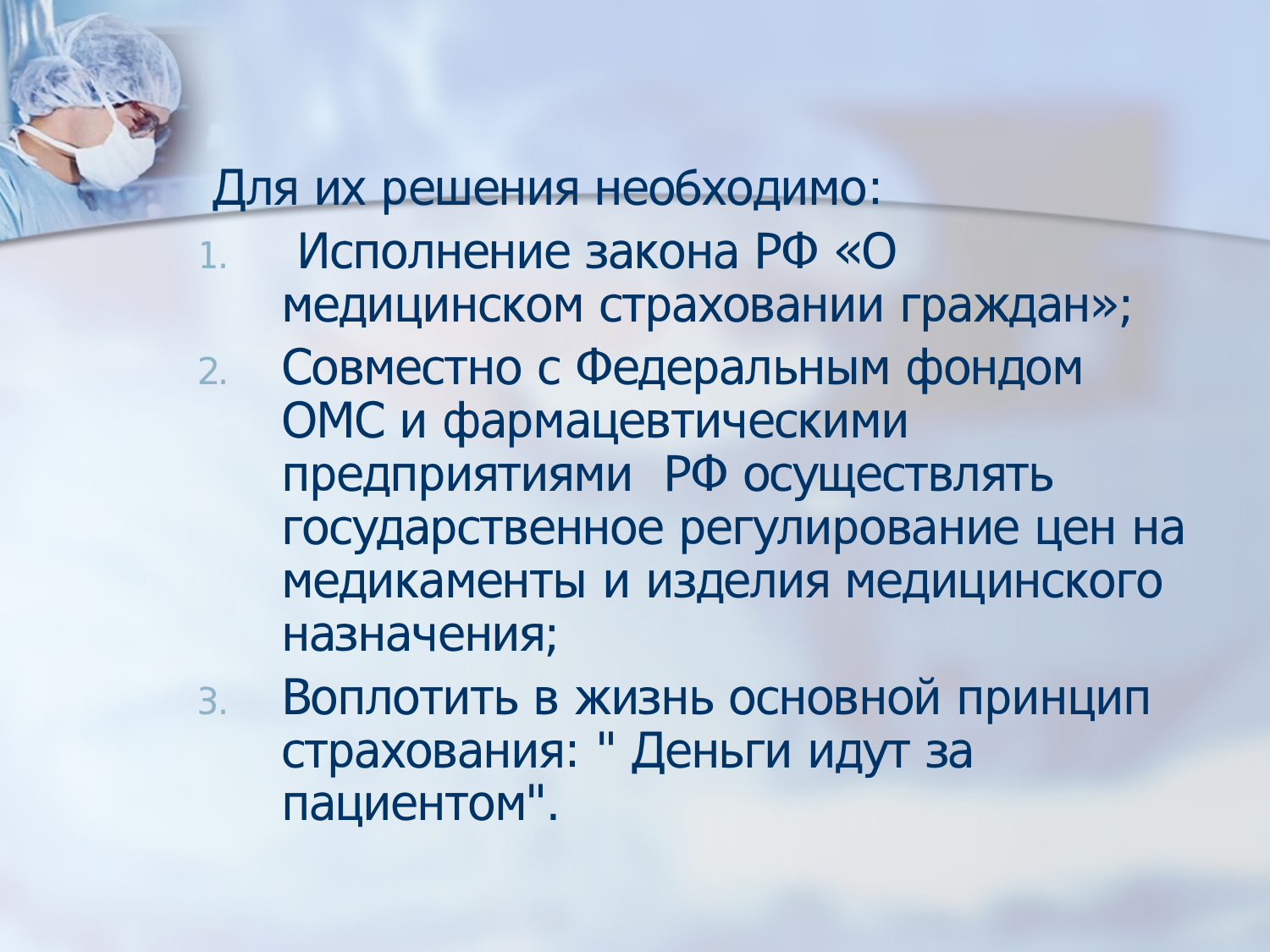

#
 Для их решения необходимо:
 Исполнение закона РФ «О медицинском страховании граждан»;
Совместно с Федеральным фондом ОМС и фармацевтическими предприятиями  РФ осуществлять государственное регулирование цен на медикаменты и изделия медицинского назначения;
Воплотить в жизнь основной принцип страхования: " Деньги идут за пациентом".